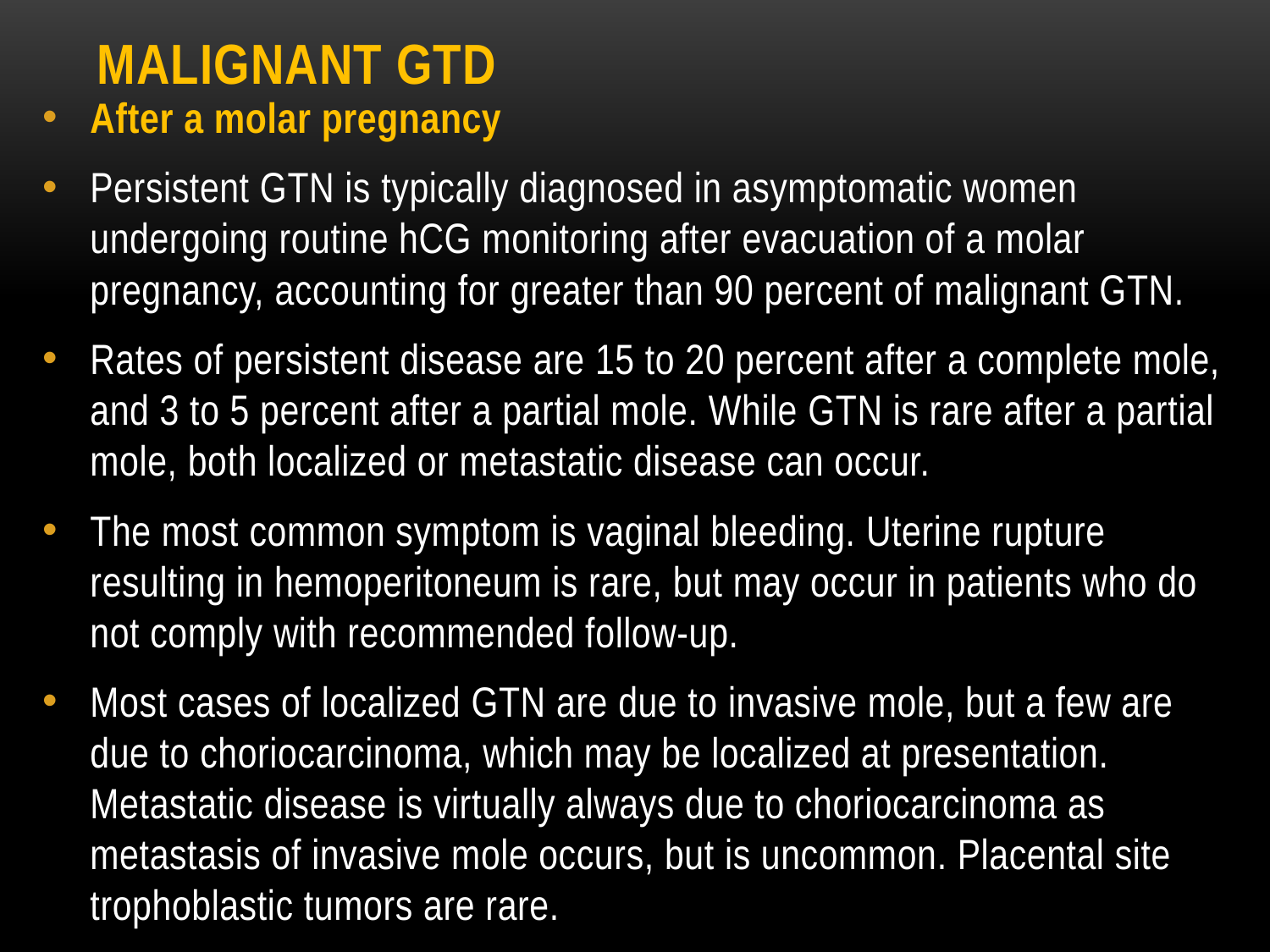

# Malignant GTD
After a molar pregnancy
Persistent GTN is typically diagnosed in asymptomatic women undergoing routine hCG monitoring after evacuation of a molar pregnancy, accounting for greater than 90 percent of malignant GTN.
Rates of persistent disease are 15 to 20 percent after a complete mole, and 3 to 5 percent after a partial mole. While GTN is rare after a partial mole, both localized or metastatic disease can occur.
The most common symptom is vaginal bleeding. Uterine rupture resulting in hemoperitoneum is rare, but may occur in patients who do not comply with recommended follow-up.
Most cases of localized GTN are due to invasive mole, but a few are due to choriocarcinoma, which may be localized at presentation. Metastatic disease is virtually always due to choriocarcinoma as metastasis of invasive mole occurs, but is uncommon. Placental site trophoblastic tumors are rare.